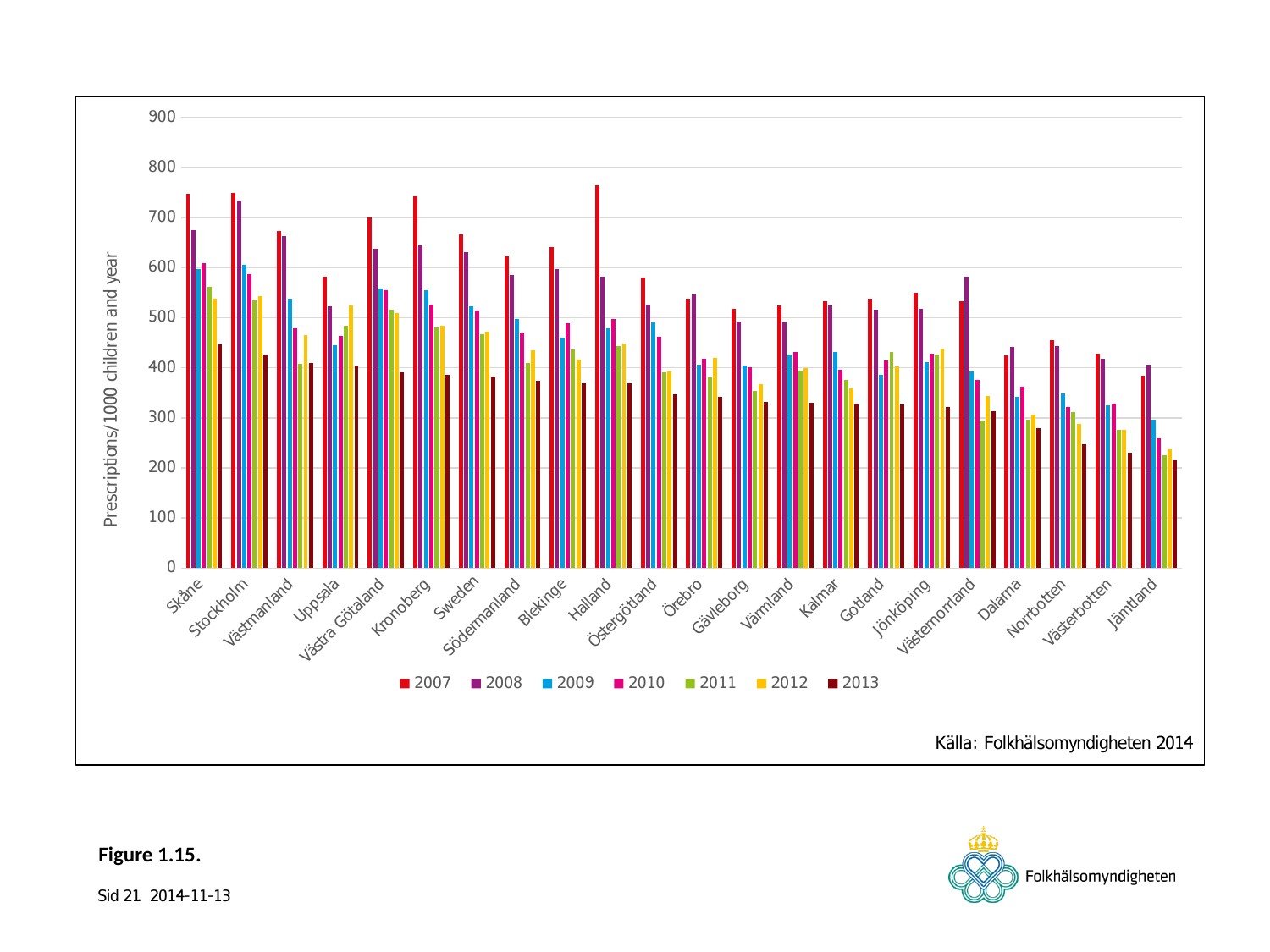

### Chart

| Category | 2007 | 2008 | 2009 | 2010 | 2011 | 2012 | 2013 |
|---|---|---|---|---|---|---|---|
|  Skåne  | 747.692172595853 | 675.563048733936 | 596.449439117246 | 608.380378131804 | 561.083847716904 | 537.989183504845 | 446.710828963106 |
|  Stockholm  | 749.235672166685 | 734.126600971232 | 605.875025380154 | 587.539713371898 | 534.399875943348 | 542.798098990596 | 425.958976358664 |
|  Västmanland  | 672.669668167417 | 662.689507963439 | 538.589434164655 | 478.078675815829 | 407.993811242909 | 464.716357161028 | 408.959248901318 |
|  Uppsala  | 581.557198782079 | 523.471385253138 | 445.439346089541 | 463.020058761653 | 484.728748398121 | 524.663201442665 | 403.753425607937 |
|  Västra Götaland  | 699.948927477017 | 638.299814908575 | 558.4875106271 | 555.206565915638 | 516.142451064223 | 509.57973744986 | 391.465053763441 |
|  Kronoberg  | 742.132669232511 | 643.786549707602 | 554.469471596543 | 525.777499478188 | 480.166871836958 | 484.486873508353 | 385.560675883257 |
| Sweden | 666.806895853447 | 630.762243269483 | 522.399430508072 | 515.005622159226 | 467.62891073145 | 471.920666195959 | 382.403274089576 |
|  Södermanland  | 622.388365424007 | 585.905273097759 | 496.658595641647 | 470.915576694411 | 409.182572808704 | 434.28359866716 | 374.089916272297 |
|  Blekinge  | 640.481440646821 | 597.463768115942 | 459.762009695901 | 489.117079164473 | 435.9197907585 | 415.850244926522 | 369.610935856993 |
|  Halland  | 764.86369536997 | 581.490893689115 | 479.533873527692 | 497.696610727213 | 442.902795194369 | 448.347603424822 | 368.285226505737 |
|  Östergötland  | 580.949907476545 | 526.7607424358 | 489.87642146137 | 461.566232437799 | 390.659178244162 | 392.894706088582 | 347.489905209198 |
|  Örebro  | 537.282788321899 | 546.528803545052 | 406.148713060057 | 417.653945211894 | 380.255941499086 | 418.908702806066 | 341.828496617936 |
|  Gävleborg  | 517.552232474281 | 491.586538461538 | 403.753213367609 | 401.186672752168 | 354.47817550219 | 366.628030035781 | 332.229362333169 |
|  Värmland  | 523.986652808927 | 490.250094528169 | 426.478451502513 | 431.60116064363 | 393.44091075252 | 399.11078943287 | 329.335510870675 |
|  Kalmar  | 532.67442616555 | 524.471027075696 | 431.30766783328 | 395.63627191323 | 376.538604998135 | 358.723877828614 | 327.893623451194 |
|  Gotland  | 537.24119386932 | 515.620755229557 | 385.619174434088 | 414.146726268735 | 431.519215888574 | 402.069661786976 | 326.027397260274 |
|  Jönköping  | 549.990240093695 | 517.758574745898 | 411.20095837077 | 427.708163416623 | 426.875732708089 | 438.027302024116 | 320.822035107749 |
|  Västernorrland  | 532.916811292375 | 582.405724670604 | 392.829392829393 | 376.543551691677 | 295.269709543568 | 343.068125034701 | 313.317808826791 |
|  Dalarna  | 425.599227840635 | 440.988877760793 | 341.410822466372 | 362.616916423615 | 296.663526845471 | 307.256235827664 | 279.939313855038 |
|  Norrbotten  | 454.40251572327 | 443.598453789387 | 348.475967174678 | 322.010073796416 | 311.696620717734 | 288.571096384141 | 247.77224858234 |
|  Västerbotten  | 427.414943660431 | 417.327900493245 | 325.170424750918 | 328.484038451653 | 275.575060532688 | 275.991876764575 | 230.656219392752 |
|  Jämtland  | 384.048940749972 | 406.651300625617 | 296.903460837887 | 259.678442987095 | 226.116982316627 | 237.229708555312 | 214.620919803942 |
# Figure 1.15.
21
2014-11-13